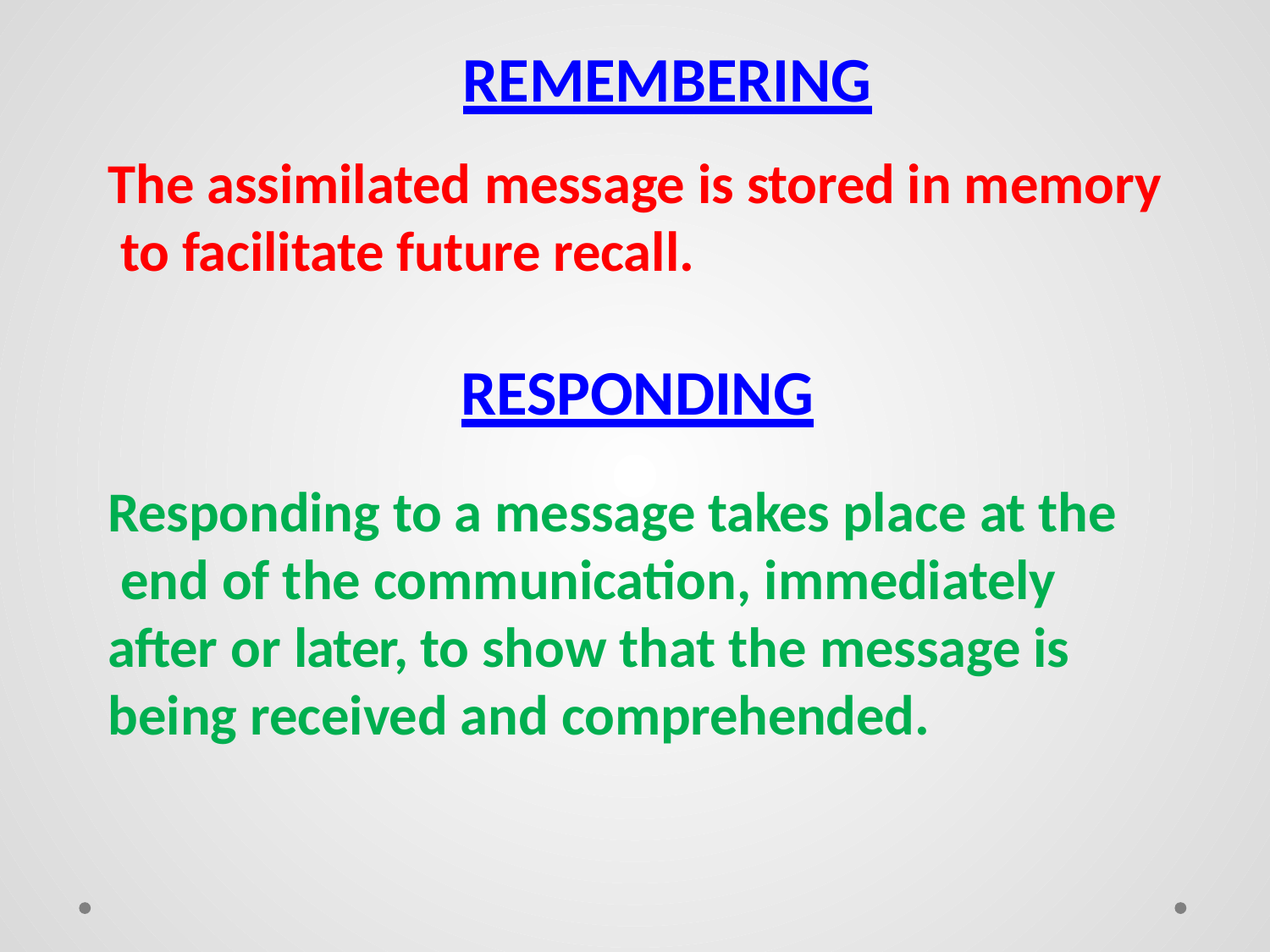

# REMEMBERING
The assimilated message is stored in memory  to facilitate future recall.

RESPONDING

Responding to a message takes place at the  end of the communication, immediately  after or later, to show that the message is  being received and comprehended.